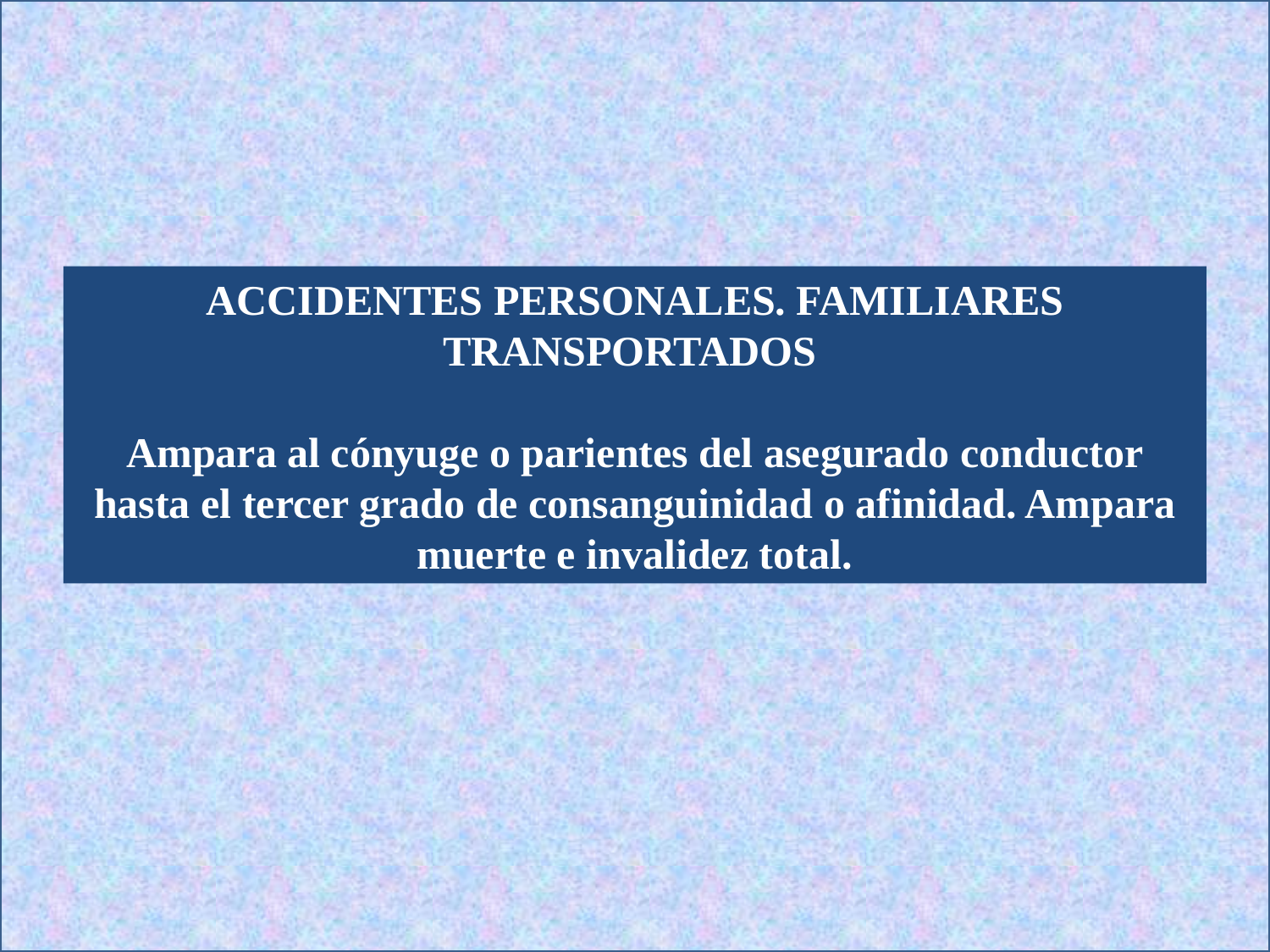

ACCIDENTES PERSONALES. FAMILIARES TRANSPORTADOS

Ampara al cónyuge o parientes del asegurado conductor hasta el tercer grado de consanguinidad o afinidad. Ampara muerte e invalidez total.